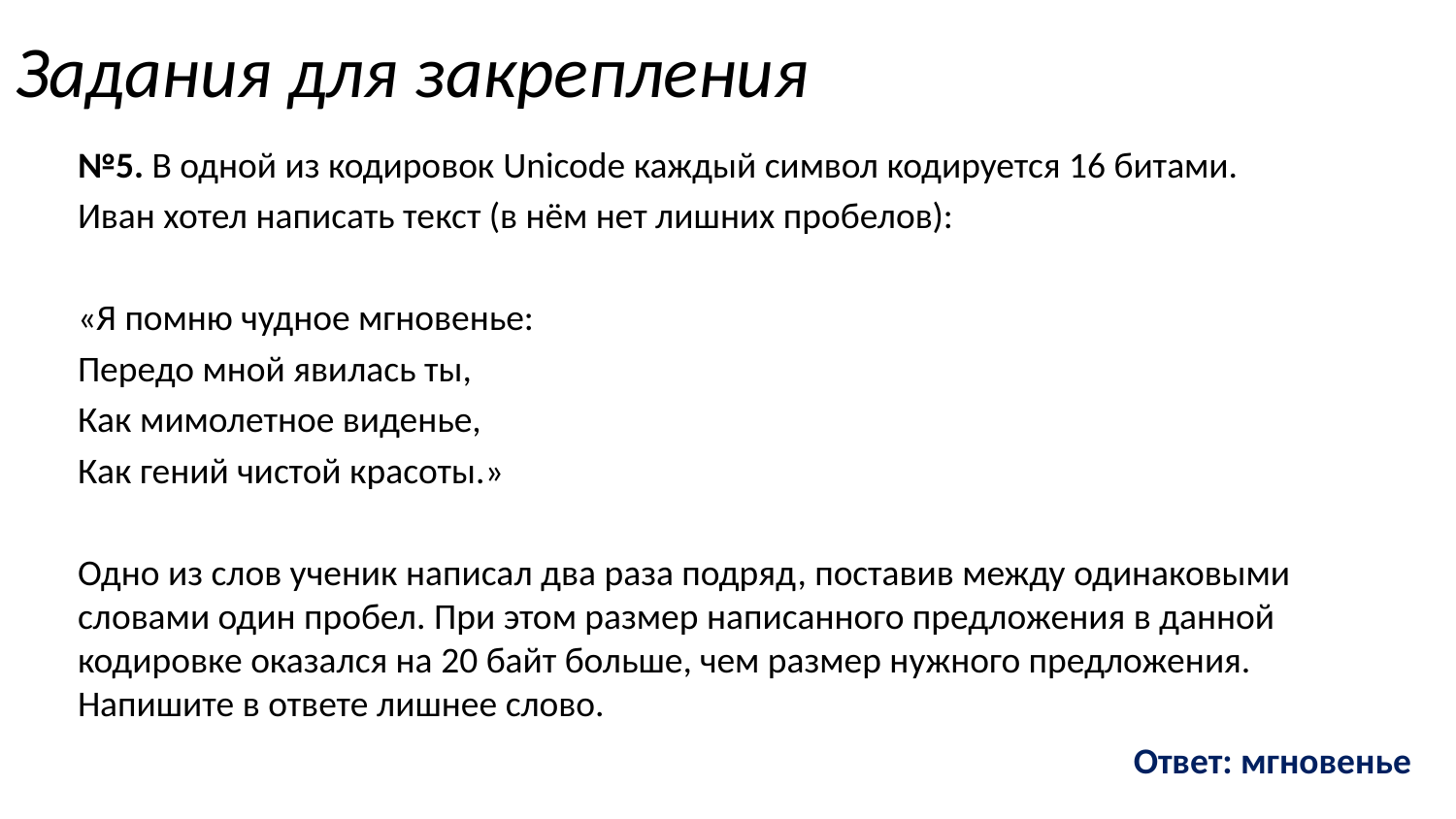

# Задания для закрепления
№5. В одной из кодировок Unicode каждый символ кодируется 16 битами.
Иван хотел написать текст (в нём нет лишних пробелов):

«Я помню чудное мгновенье:
Передо мной явилась ты,
Как мимолетное виденье,
Как гений чистой красоты.»

Одно из слов ученик написал два раза подряд, поставив между одинаковыми словами один пробел. При этом размер написанного предложения в данной кодировке оказался на 20 байт больше, чем размер нужного предложения. Напишите в ответе лишнее слово.

Ответ: мгновенье